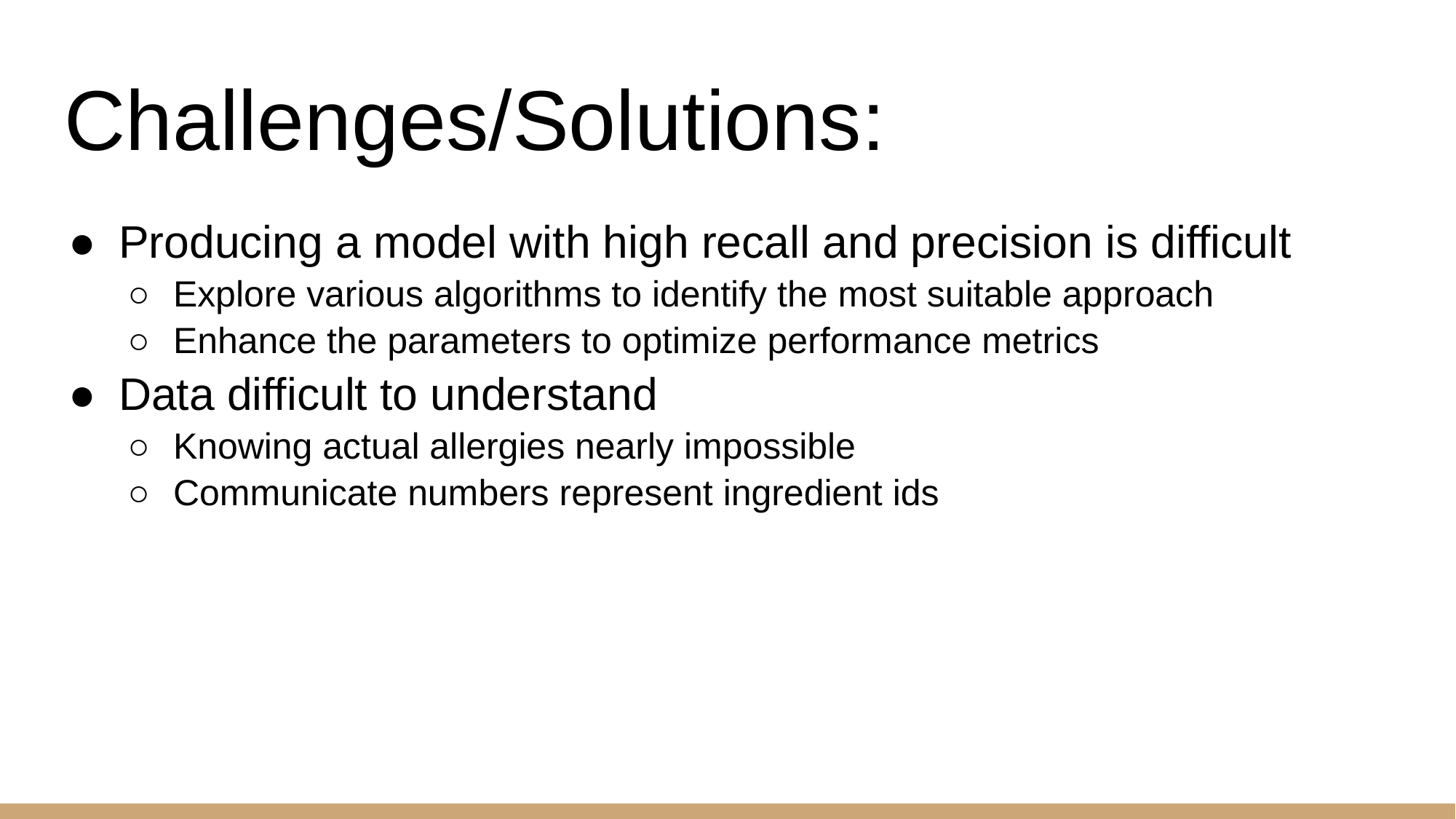

# Challenges/Solutions:
Producing a model with high recall and precision is difficult
Explore various algorithms to identify the most suitable approach
Enhance the parameters to optimize performance metrics
Data difficult to understand
Knowing actual allergies nearly impossible
Communicate numbers represent ingredient ids